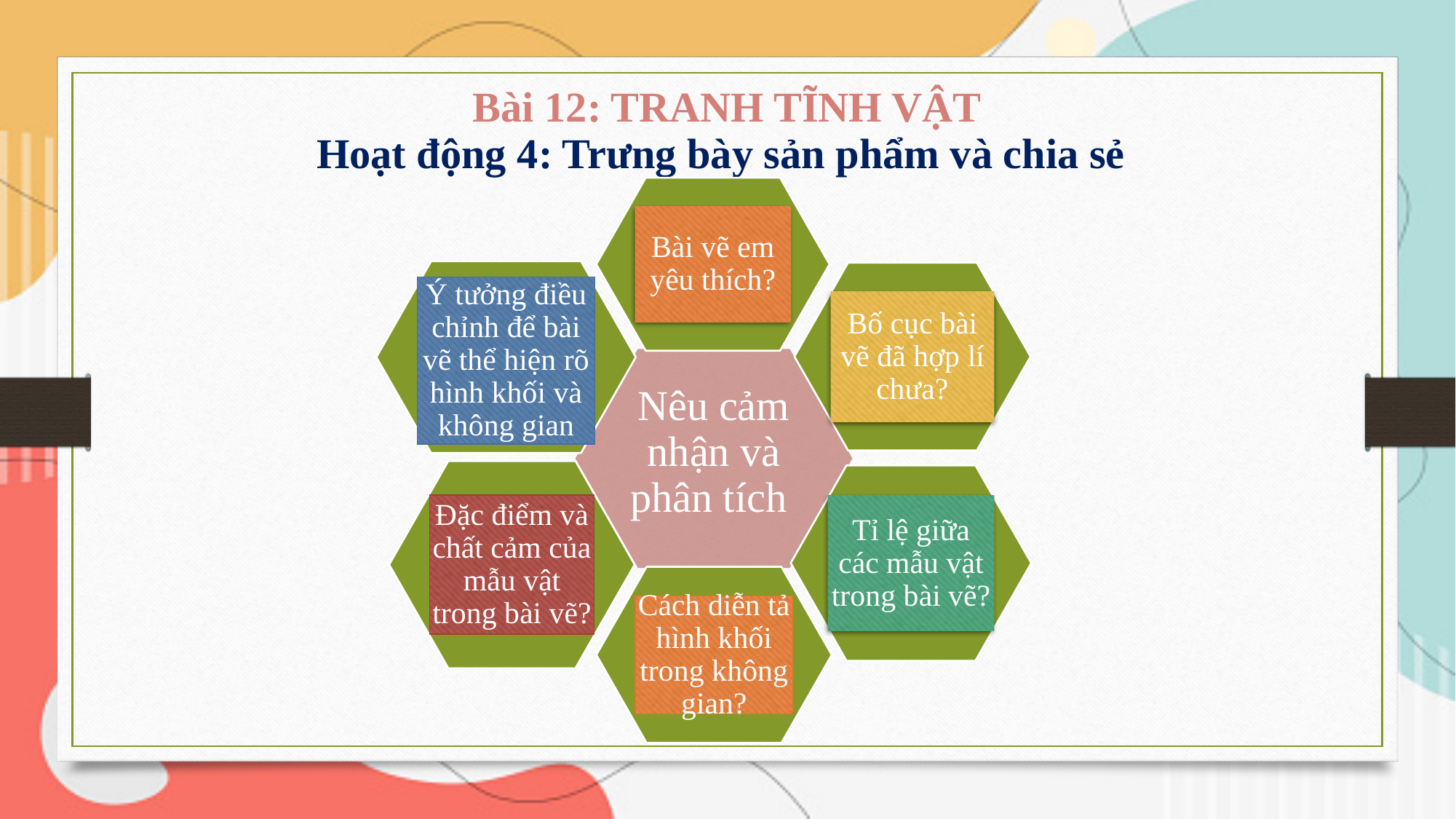

Bài 12: TRANH TĨNH VẬT
Hoạt động 4: Trưng bày sản phẩm và chia sẻ

Bài vẽ em yêu thích?

Ý tưởng điều chỉnh để bài vẽ thể hiện rõ hình khối và không gian

Bố cục bài vẽ đã hợp lí chưa?

Nêu cảm nhận và phân tích

Đặc điểm và chất cảm của mẫu vật trong bài vẽ?

Tỉ lệ giữa các mẫu vật trong bài vẽ?

Cách diễn tả hình khối trong không gian?